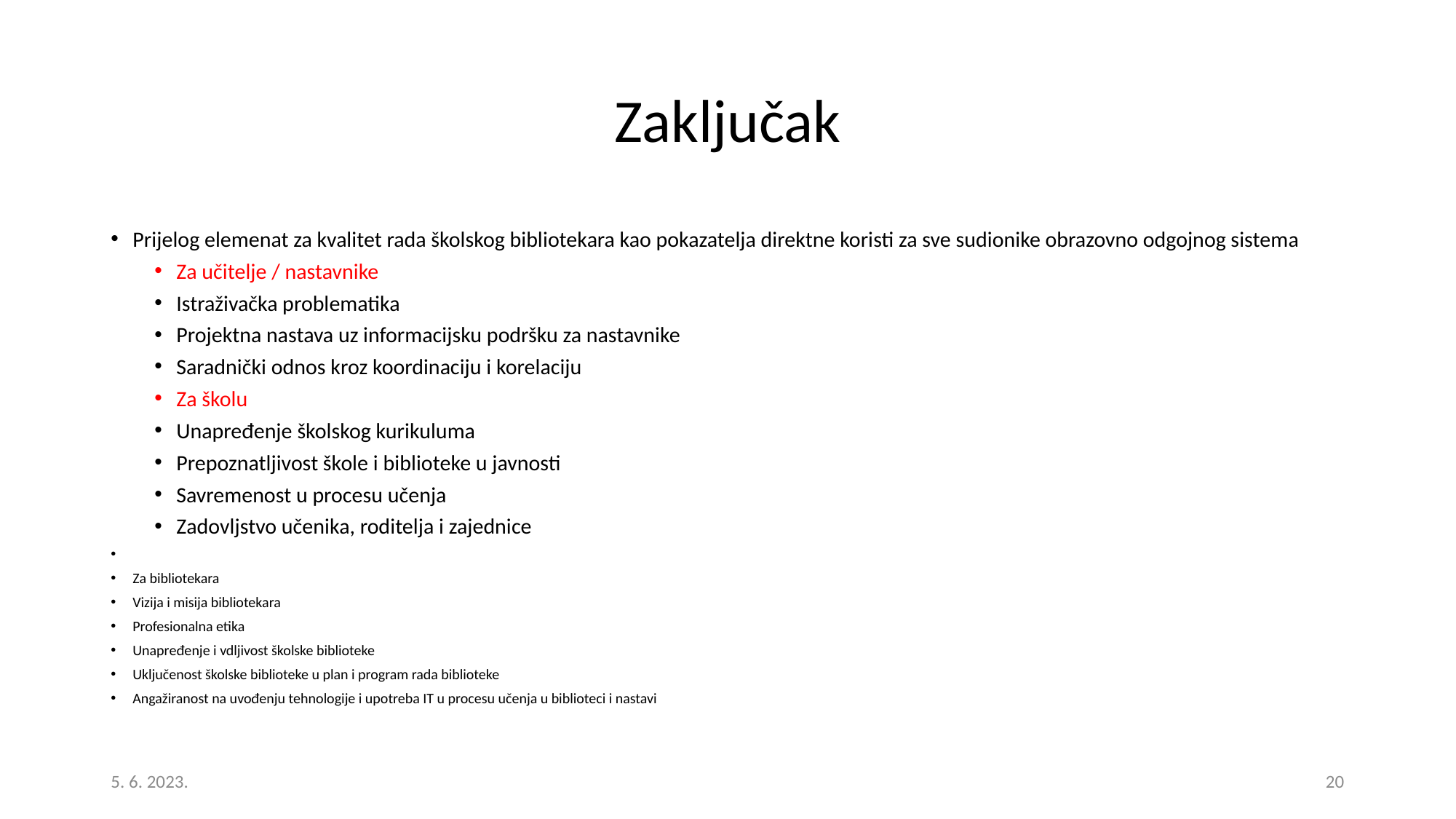

# Zaključak
Prijelog elemenat za kvalitet rada školskog bibliotekara kao pokazatelja direktne koristi za sve sudionike obrazovno odgojnog sistema
Za učitelje / nastavnike
Istraživačka problematika
Projektna nastava uz informacijsku podršku za nastavnike
Saradnički odnos kroz koordinaciju i korelaciju
Za školu
Unapređenje školskog kurikuluma
Prepoznatljivost škole i biblioteke u javnosti
Savremenost u procesu učenja
Zadovljstvo učenika, roditelja i zajednice

Za bibliotekara
Vizija i misija bibliotekara
Profesionalna etika
Unapređenje i vdljivost školske biblioteke
Uključenost školske biblioteke u plan i program rada biblioteke
Angažiranost na uvođenju tehnologije i upotreba IT u procesu učenja u biblioteci i nastavi

5. 6. 2023.
20